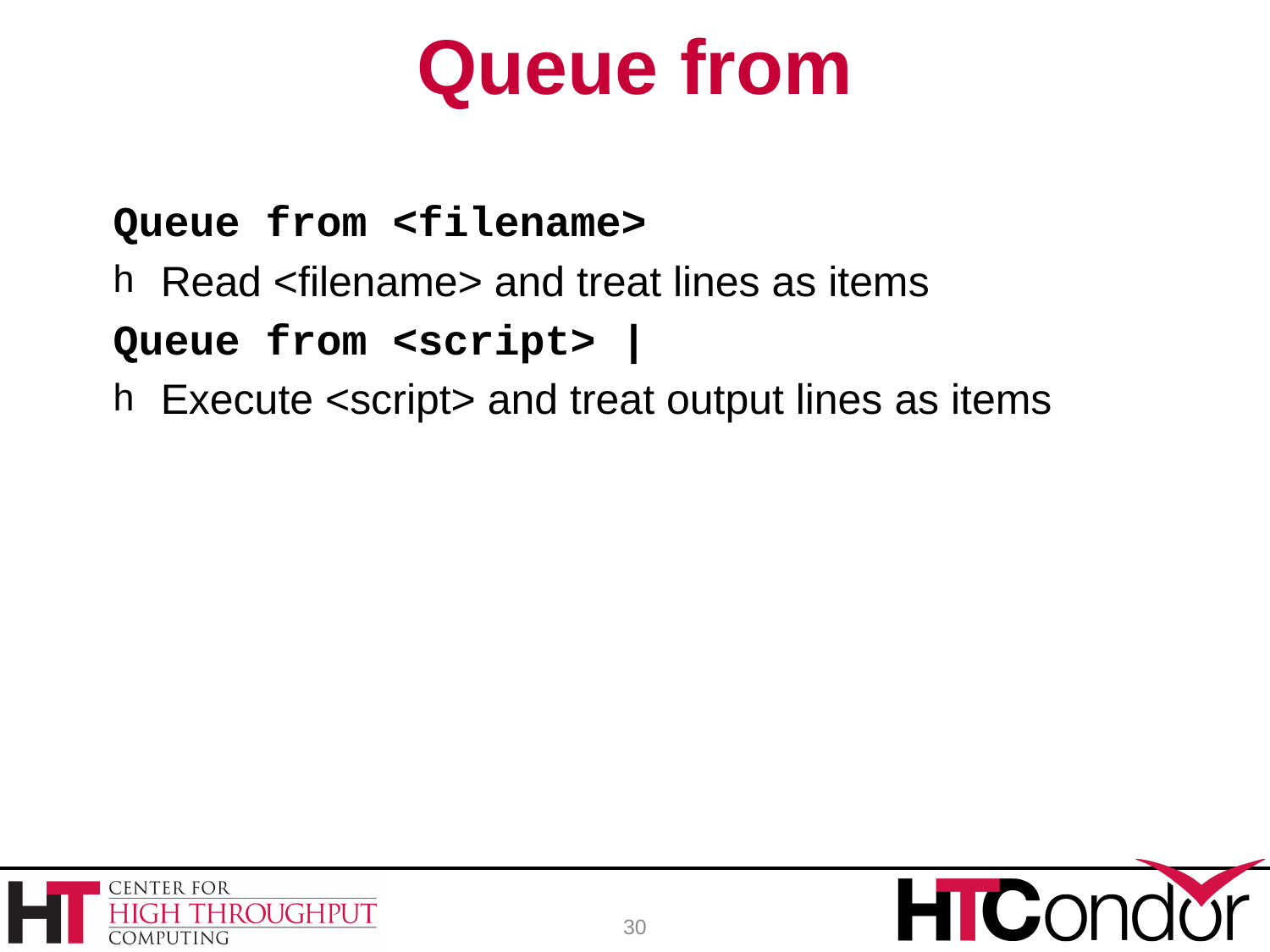

# Queue from
Queue from <filename>
Read <filename> and treat lines as items
Queue from <script> |
Execute <script> and treat output lines as items
30